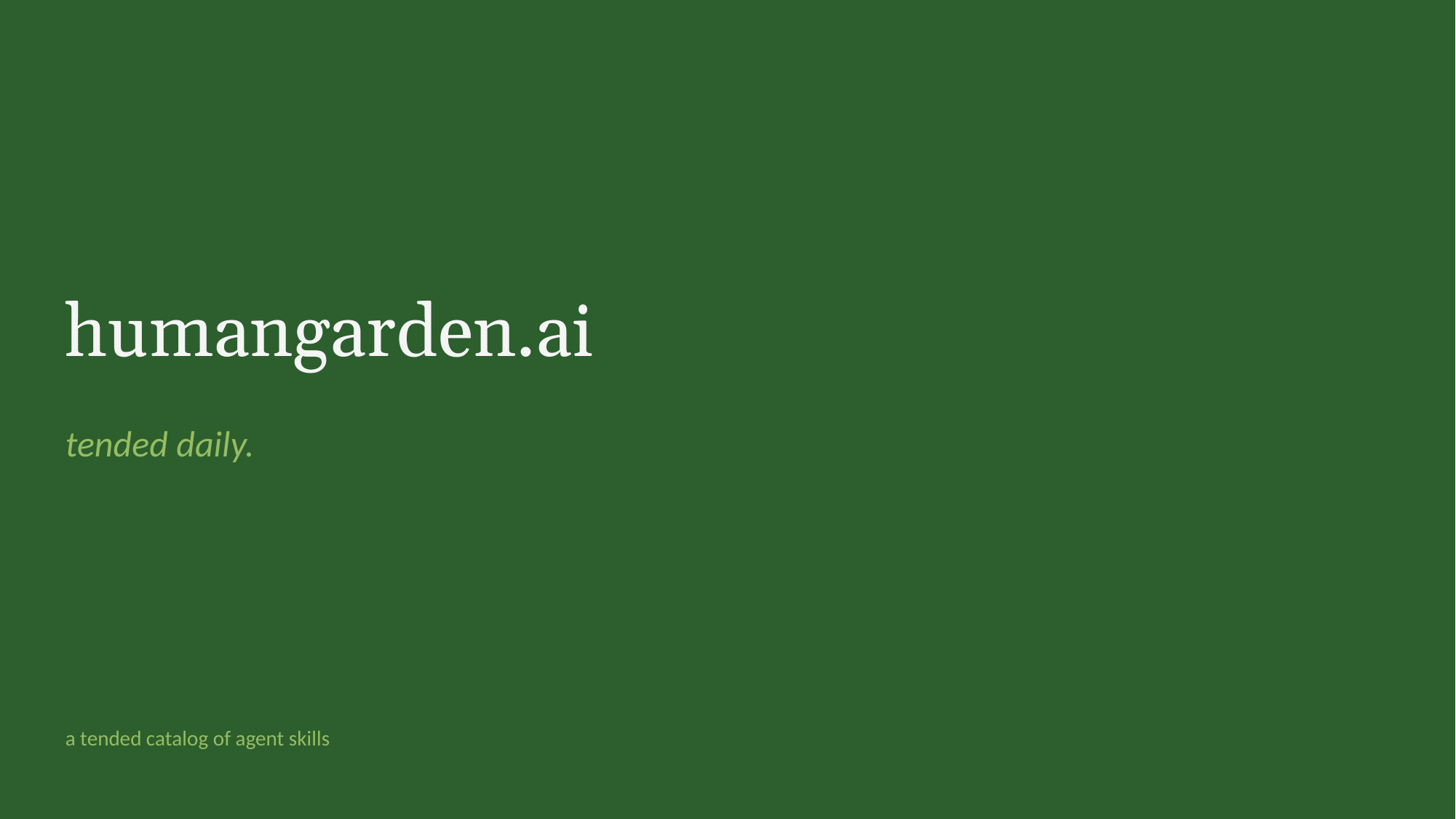

humangarden.ai
tended daily.
a tended catalog of agent skills